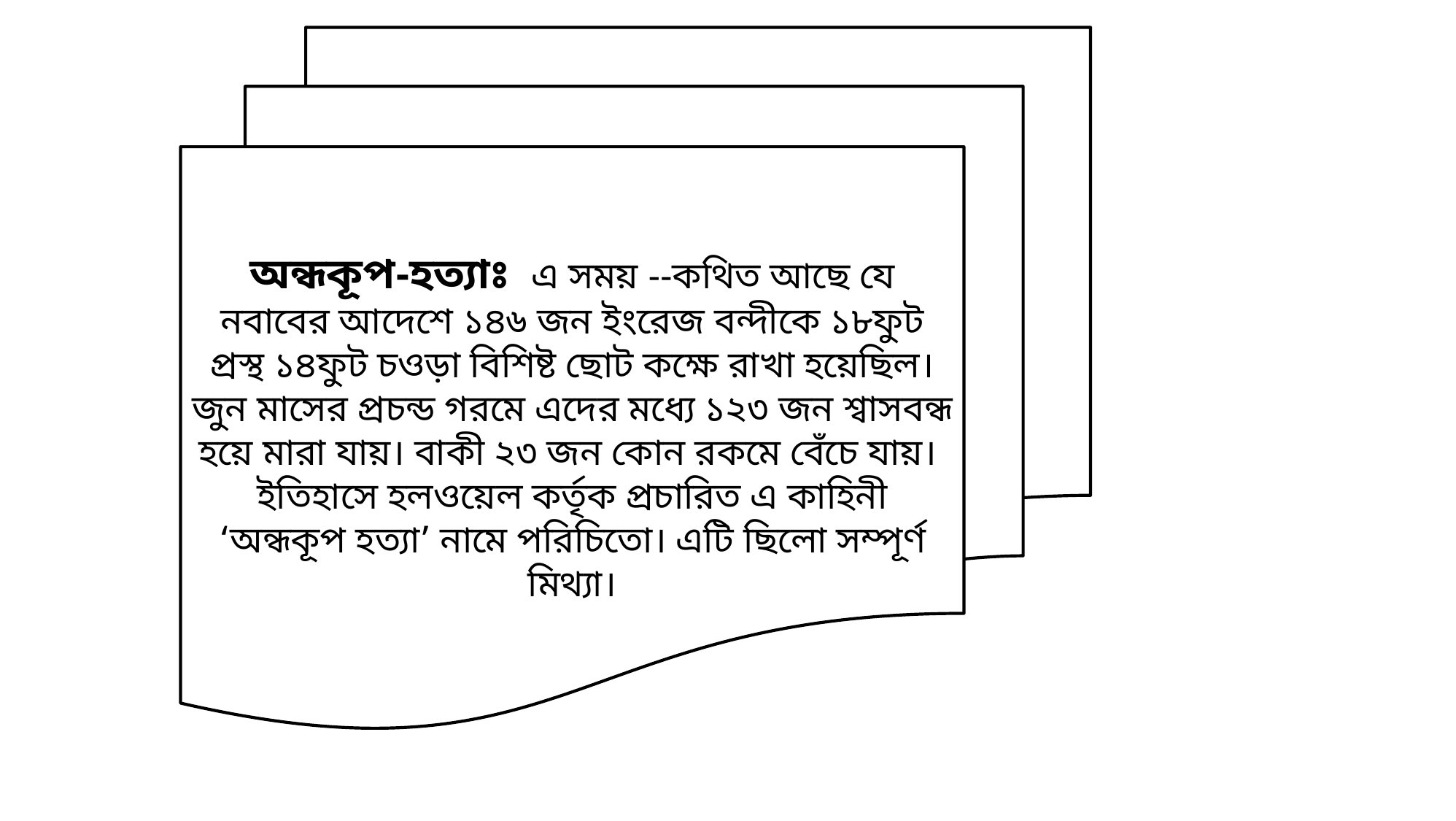

অন্ধকূপ-হত্যাঃ  এ সময় --কথিত আছে যে নবাবের আদেশে ১৪৬ জন ইংরেজ বন্দীকে ১৮ফুট প্রস্থ ১৪ফুট চওড়া বিশিষ্ট ছোট কক্ষে রাখা হয়েছিল। জুন মাসের প্রচন্ড গরমে এদের মধ্যে ১২৩ জন শ্বাসবন্ধ হয়ে মারা যায়। বাকী ২৩ জন কোন রকমে বেঁচে যায়।  ইতিহাসে হলওয়েল কর্তৃক প্রচারিত এ কাহিনী ‘অন্ধকূপ হত্যা’ নামে পরিচিতো। এটি ছিলো সম্পূর্ণ মিথ্যা।